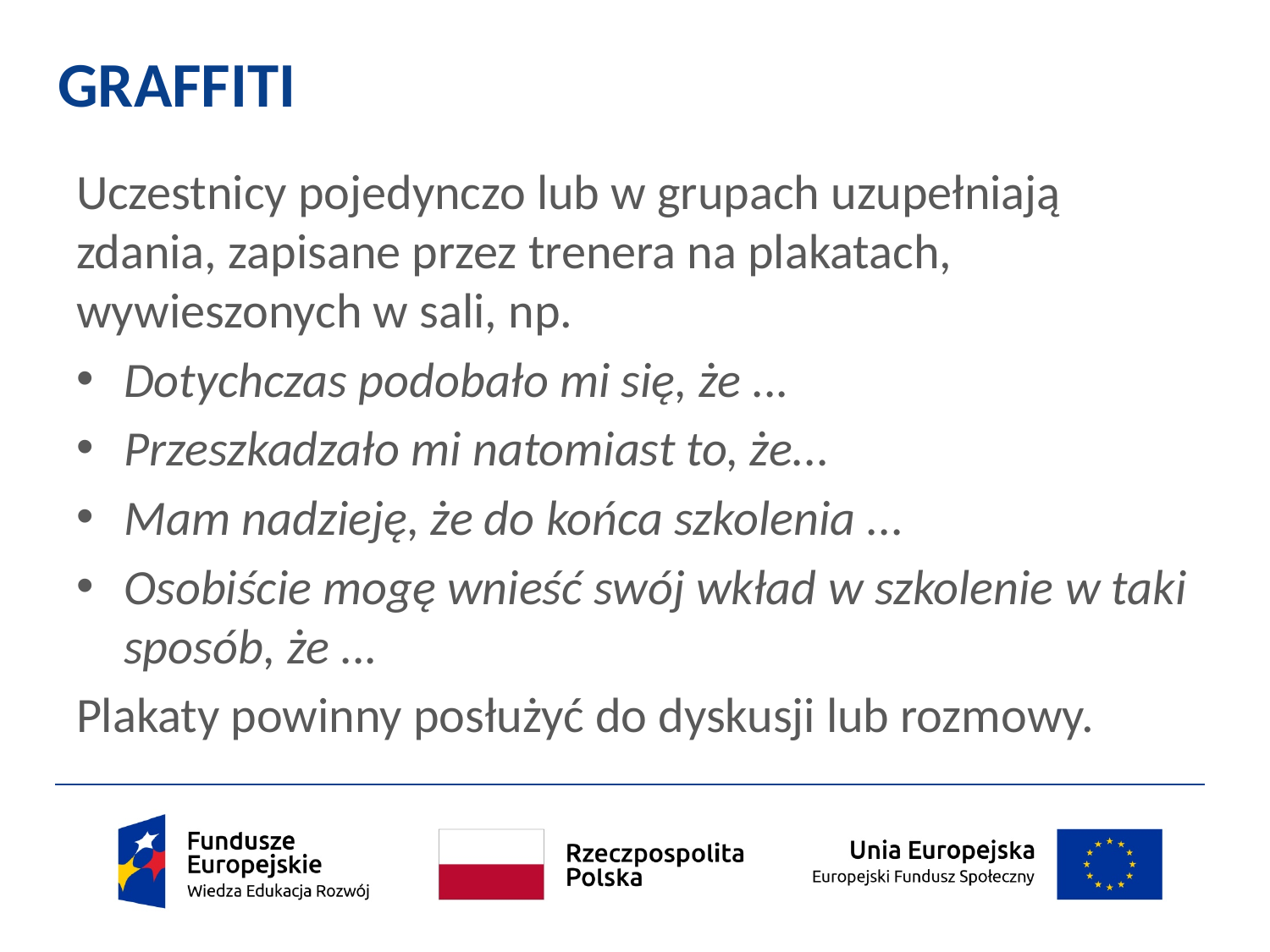

# GRAFFITI
Uczestnicy pojedynczo lub w grupach uzupełniają zdania, zapisane przez trenera na plakatach, wywieszonych w sali, np.
Dotychczas podobało mi się, że ...
Przeszkadzało mi natomiast to, że...
Mam nadzieję, że do końca szkolenia ...
Osobiście mogę wnieść swój wkład w szkolenie w taki sposób, że ...
Plakaty powinny posłużyć do dyskusji lub rozmowy.